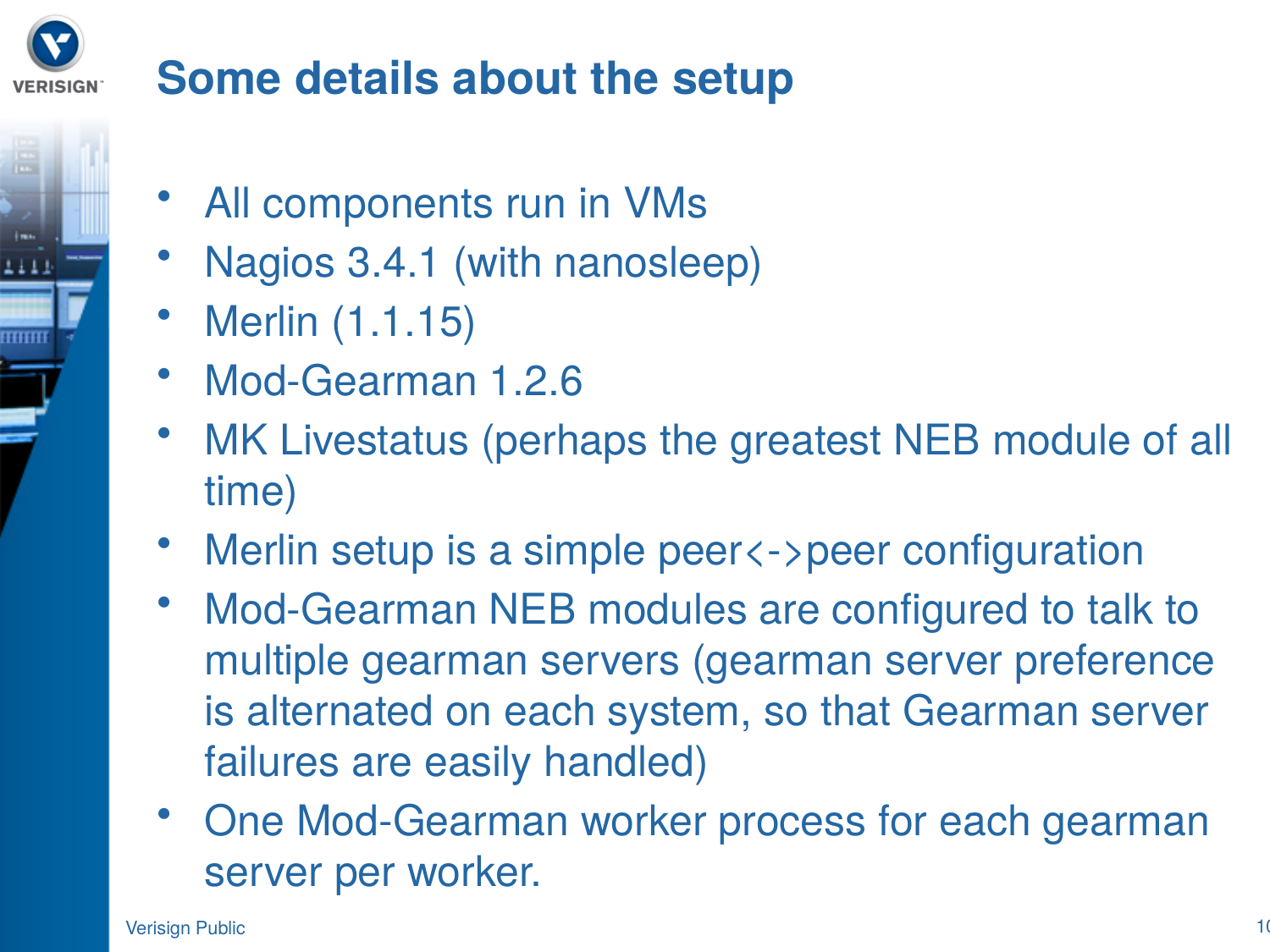

Some details about the setup
All components run in VMs
Nagios 3.4.1 (with nanosleep)
Merlin (1.1.15)
Mod-Gearman 1.2.6
MK Livestatus (perhaps the greatest NEB module of all time)
Merlin setup is a simple peer<->peer configuration
Mod-Gearman NEB modules are configured to talk to multiple gearman servers (gearman server preference is alternated on each system, so that Gearman server failures are easily handled)
One Mod-Gearman worker process for each gearman server per worker.